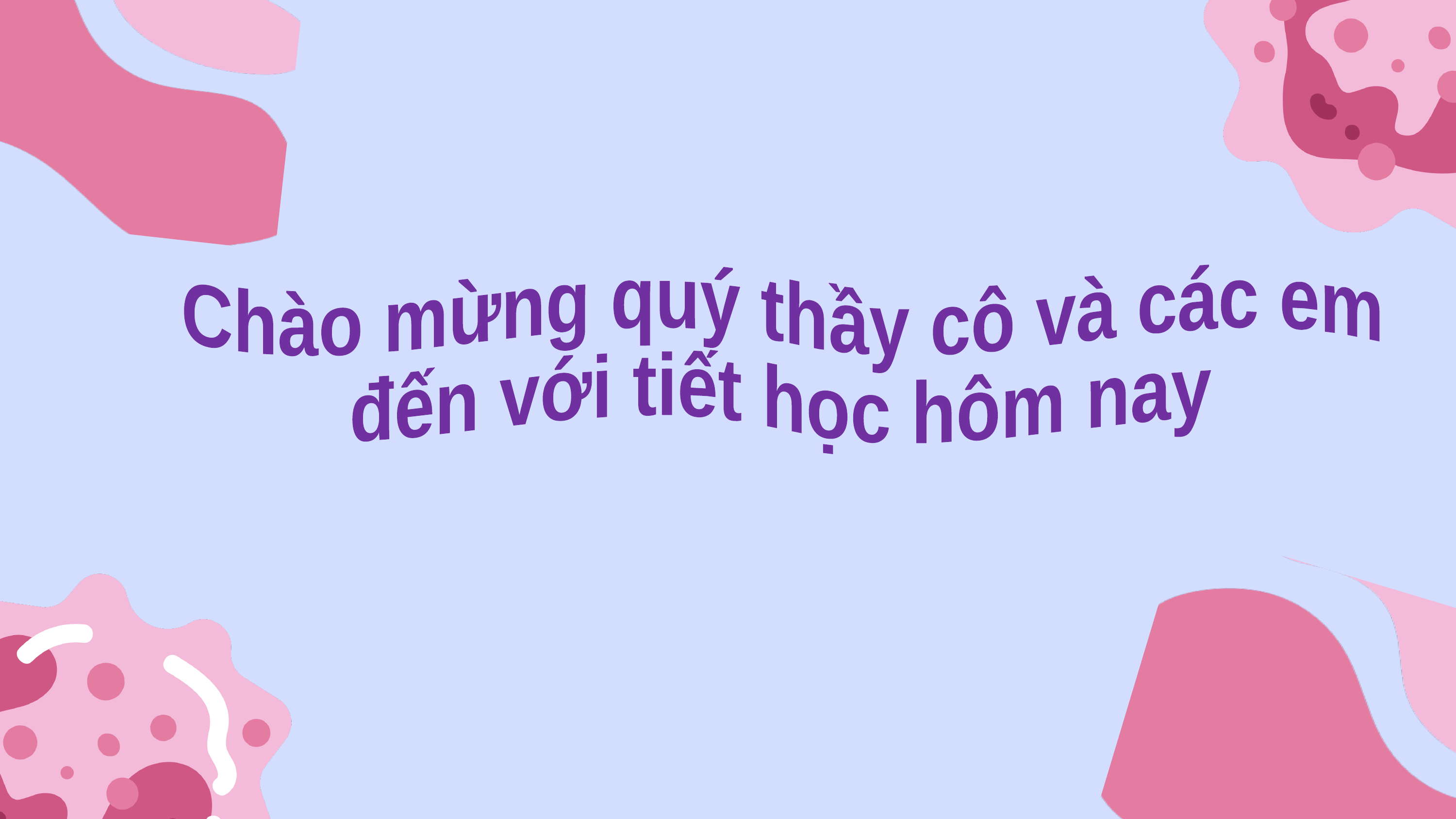

Chào mừng quý thầy cô và các em
đến với tiết học hôm nay